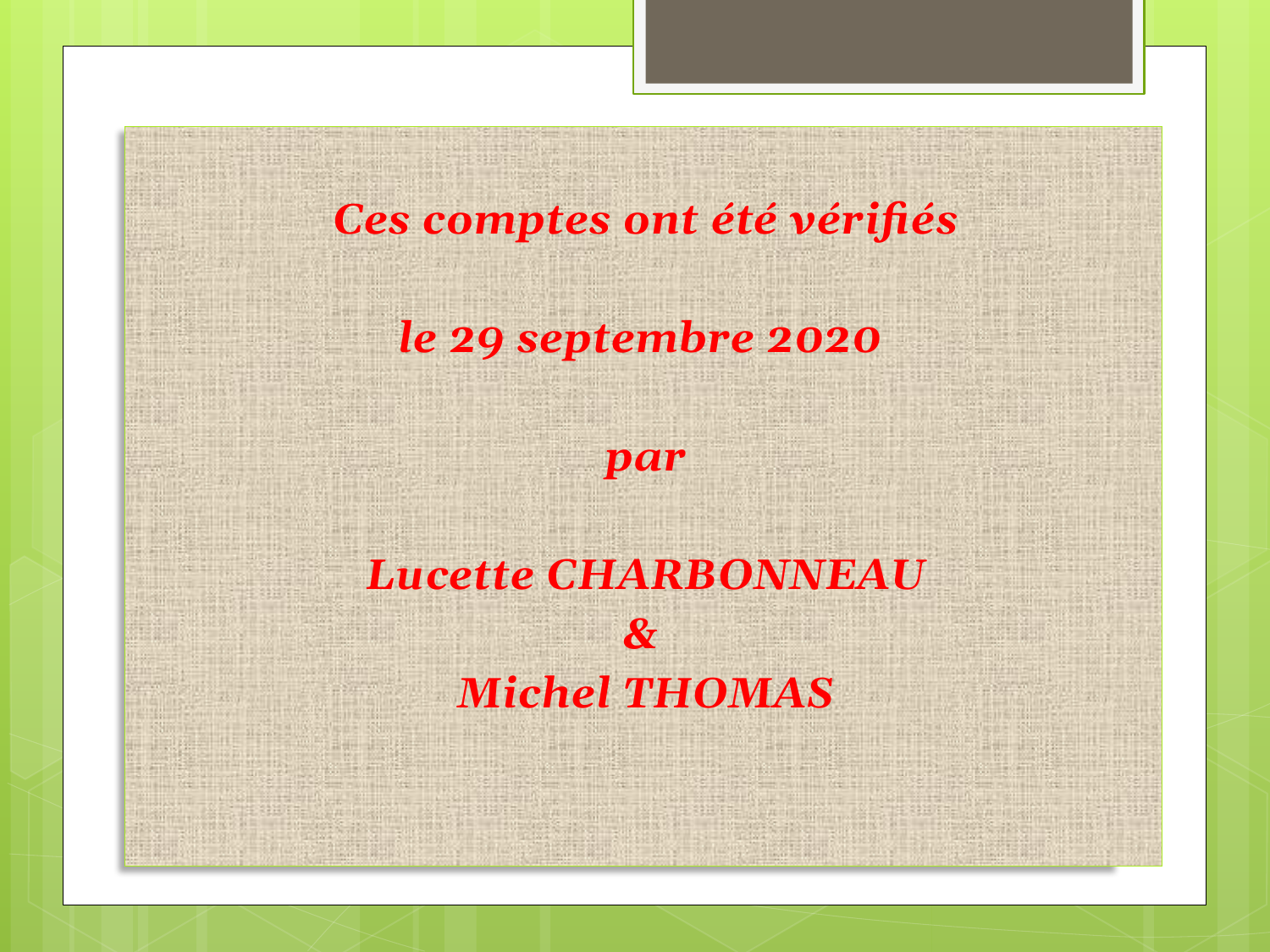

Ces comptes ont été vérifiés

le 29 septembre 2020

par

Lucette CHARBONNEAU
&
Michel THOMAS